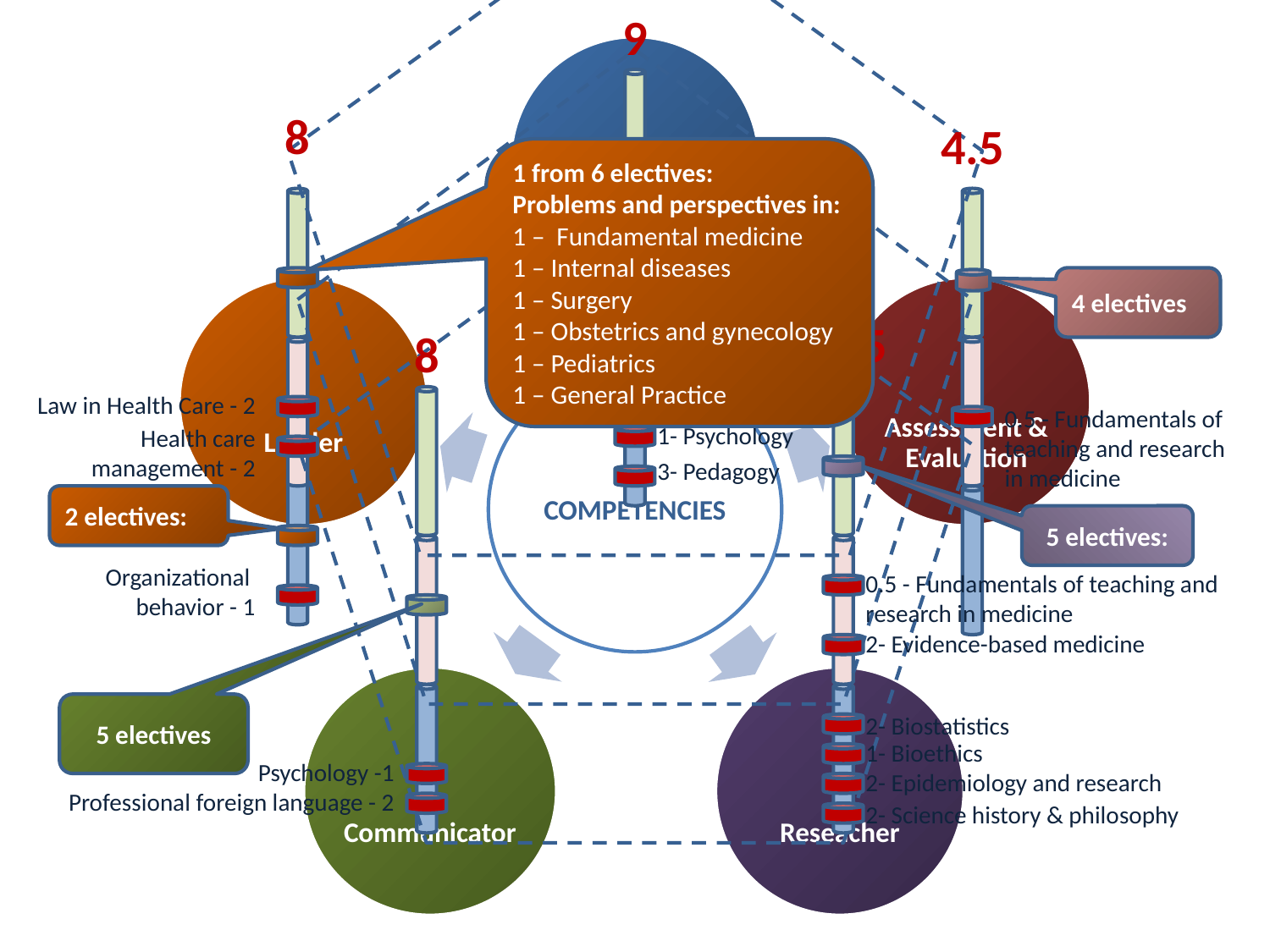

9

COMPETENCIES

Teacher

Assessment & Evaluation

Reseacher

Communicator

Leader

8
4.5
1 from 6 electives:
Problems and perspectives in:
1 –  Fundamental medicine
1 – Internal diseases
1 – Surgery
1 – Obstetrics and gynecology
1 – Pediatrics
1 – General Practice

4 electives

4 electives

1 - Fundamentals of teaching
and research
in medicine
14.5

8

Law in Health Care - 2

0.5 - Fundamentals of teaching and research in medicine

1- Psychology
Health care management - 2

3- Pedagogy

5 electives:

2 electives:

Organizational
behavior - 1
0.5 - Fundamentals of teaching and research in medicine

2- Evidence-based medicine

5 electives
2- Biostatistics

1- Bioethics

Psychology -1
2- Epidemiology and research

Professional foreign language - 2
2- Science history & philosophy